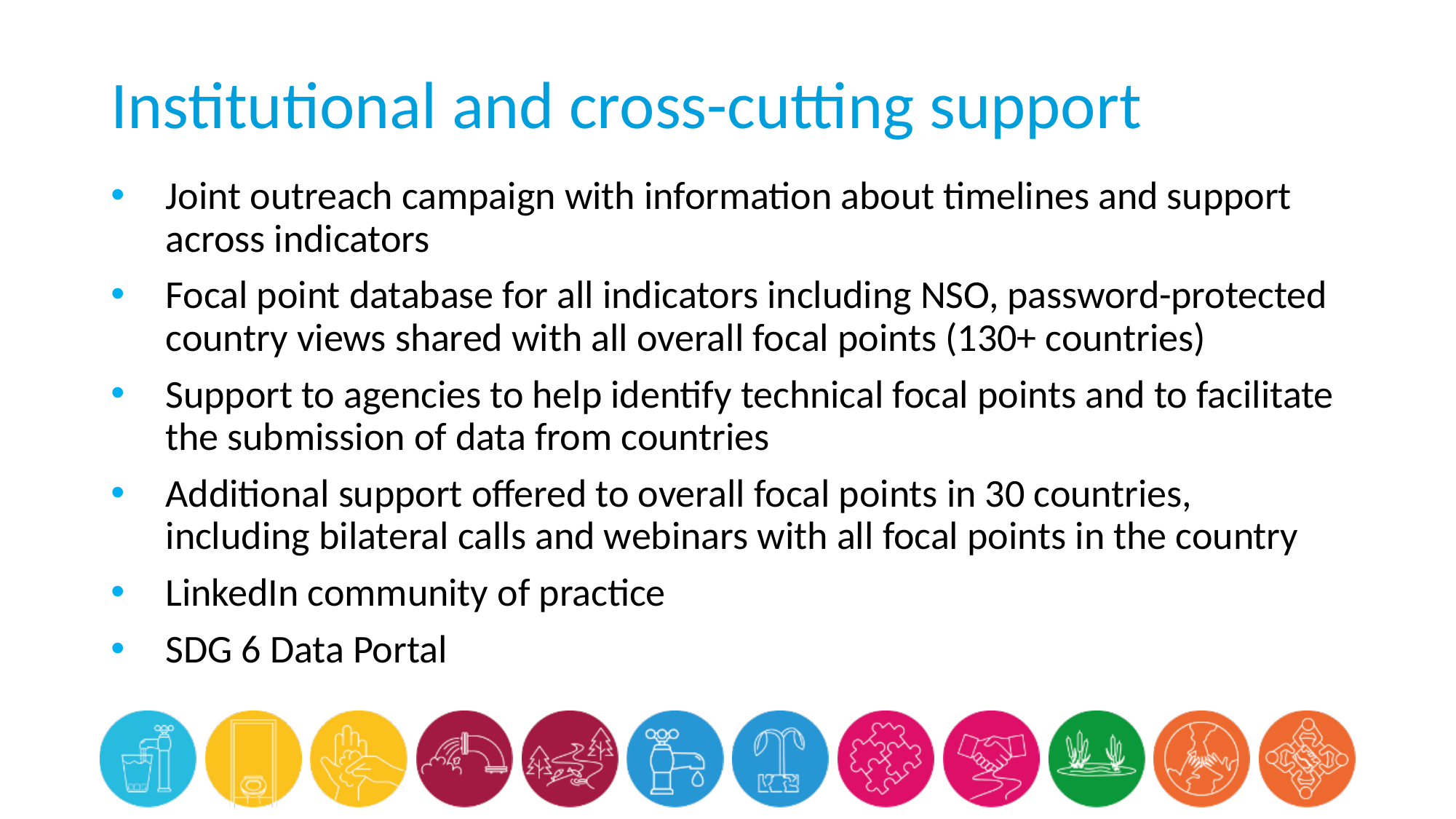

# Institutional and cross-cutting support
Joint outreach campaign with information about timelines and support across indicators
Focal point database for all indicators including NSO, password-protected country views shared with all overall focal points (130+ countries)
Support to agencies to help identify technical focal points and to facilitate the submission of data from countries
Additional support offered to overall focal points in 30 countries, including bilateral calls and webinars with all focal points in the country
LinkedIn community of practice
SDG 6 Data Portal